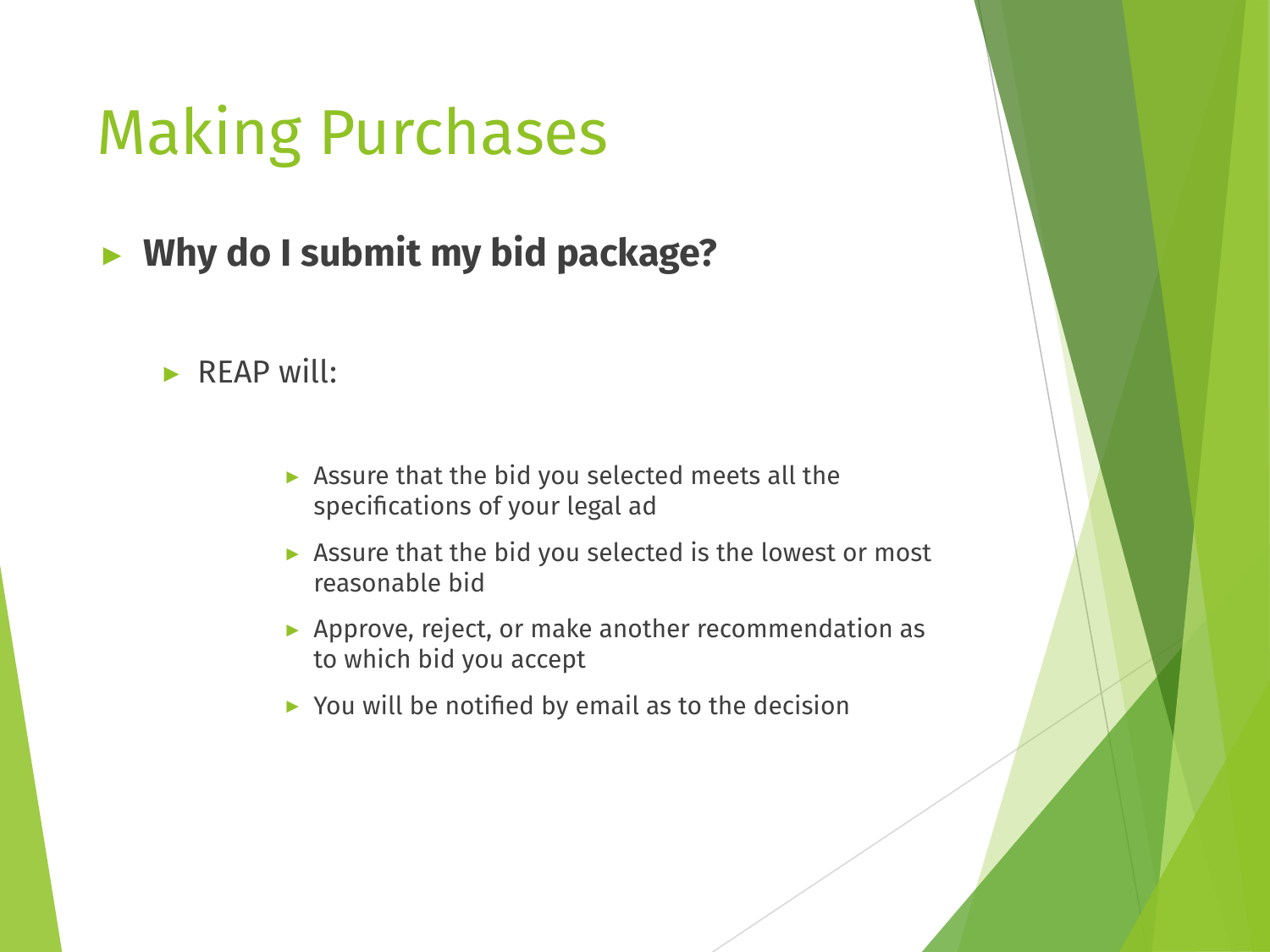

# Making Purchases
Why do I submit my bid package?

REAP will:

Assure that the bid you selected meets all the specifications of your legal ad
Assure that the bid you selected is the lowest or most reasonable bid
Approve, reject, or make another recommendation as to which bid you accept
You will be notified by email as to the decision